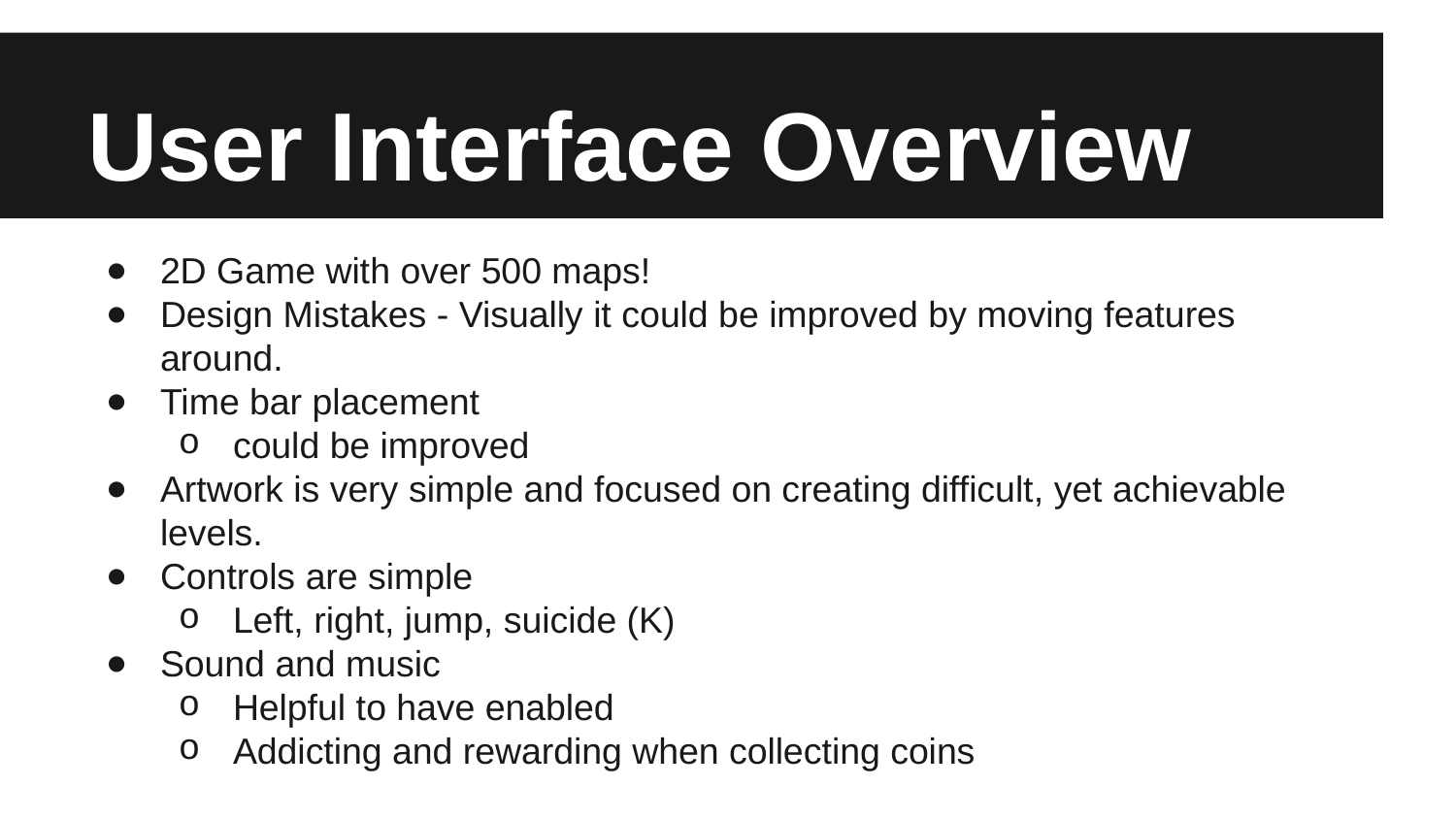

# User Interface Overview
2D Game with over 500 maps!
Design Mistakes - Visually it could be improved by moving features around.
Time bar placement
could be improved
Artwork is very simple and focused on creating difficult, yet achievable levels.
Controls are simple
Left, right, jump, suicide (K)
Sound and music
Helpful to have enabled
Addicting and rewarding when collecting coins